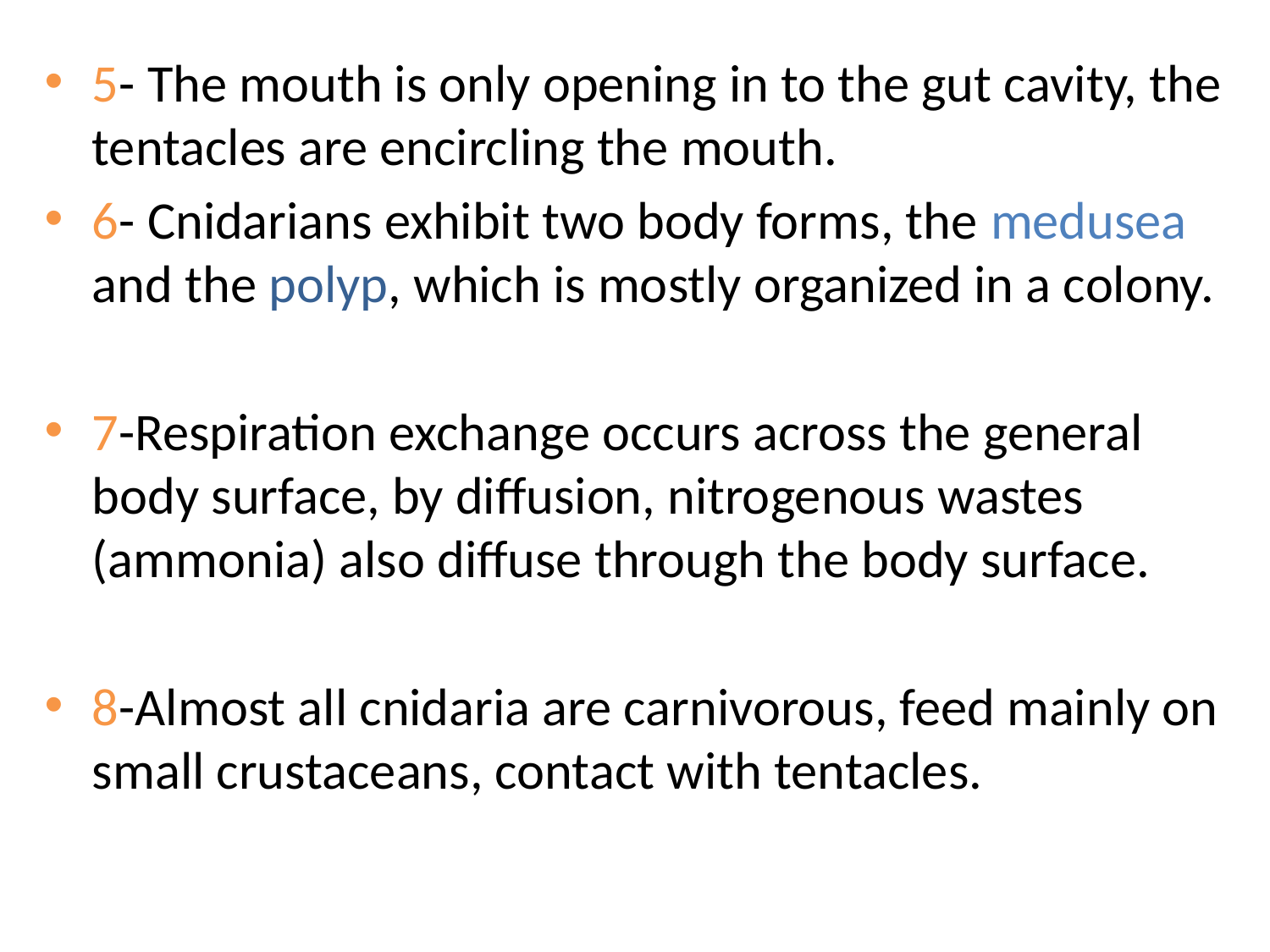

5- The mouth is only opening in to the gut cavity, the tentacles are encircling the mouth.
6- Cnidarians exhibit two body forms, the medusea and the polyp, which is mostly organized in a colony.

7-Respiration exchange occurs across the general body surface, by diffusion, nitrogenous wastes (ammonia) also diffuse through the body surface.

8-Almost all cnidaria are carnivorous, feed mainly on small crustaceans, contact with tentacles.